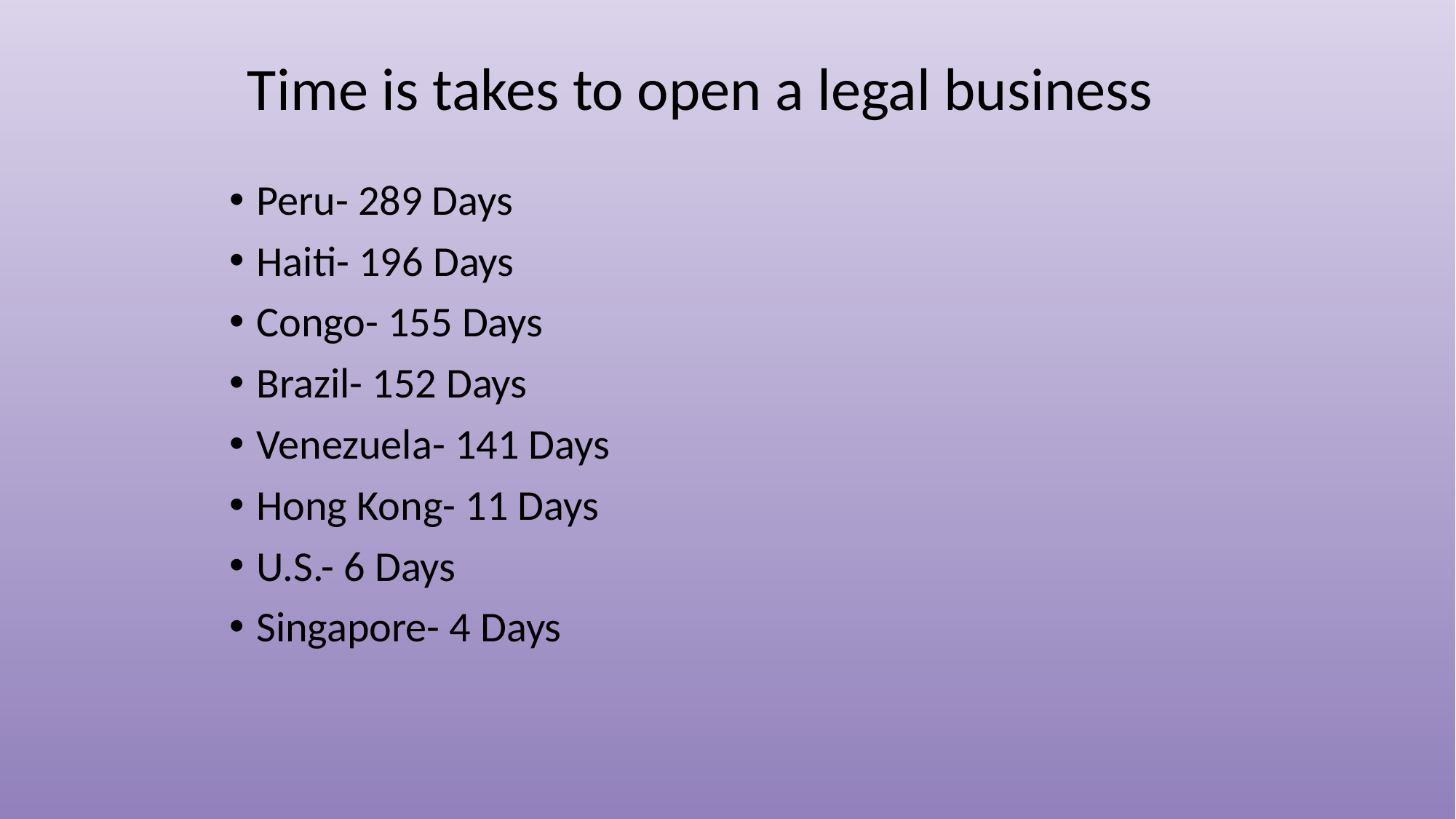

# Time is takes to open a legal business
Peru- 289 Days
Haiti- 196 Days
Congo- 155 Days
Brazil- 152 Days
Venezuela- 141 Days
Hong Kong- 11 Days
U.S.- 6 Days
Singapore- 4 Days